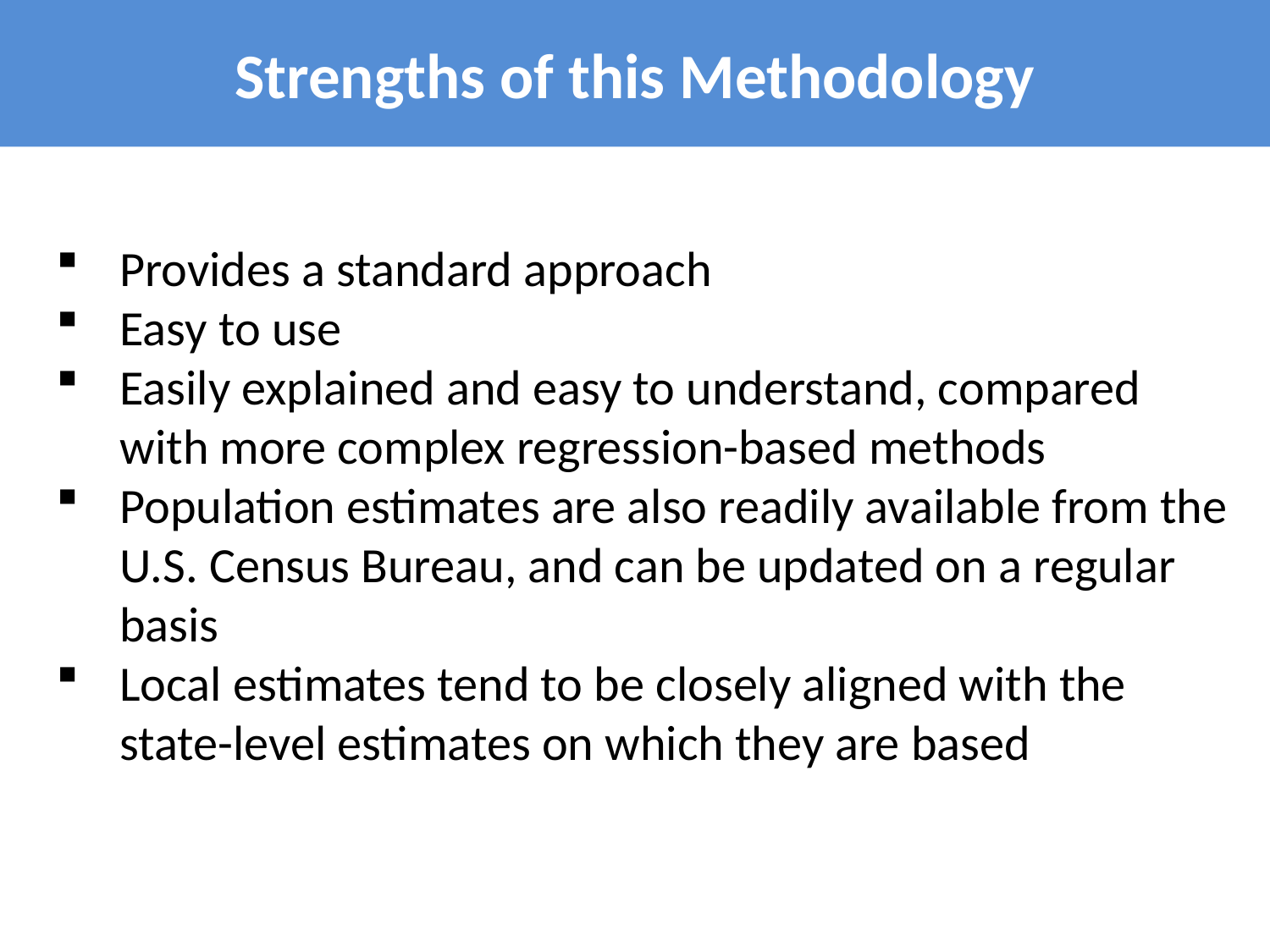

# Strengths of this Methodology
Provides a standard approach
Easy to use
Easily explained and easy to understand, compared with more complex regression-based methods
Population estimates are also readily available from the U.S. Census Bureau, and can be updated on a regular basis
Local estimates tend to be closely aligned with the state-level estimates on which they are based